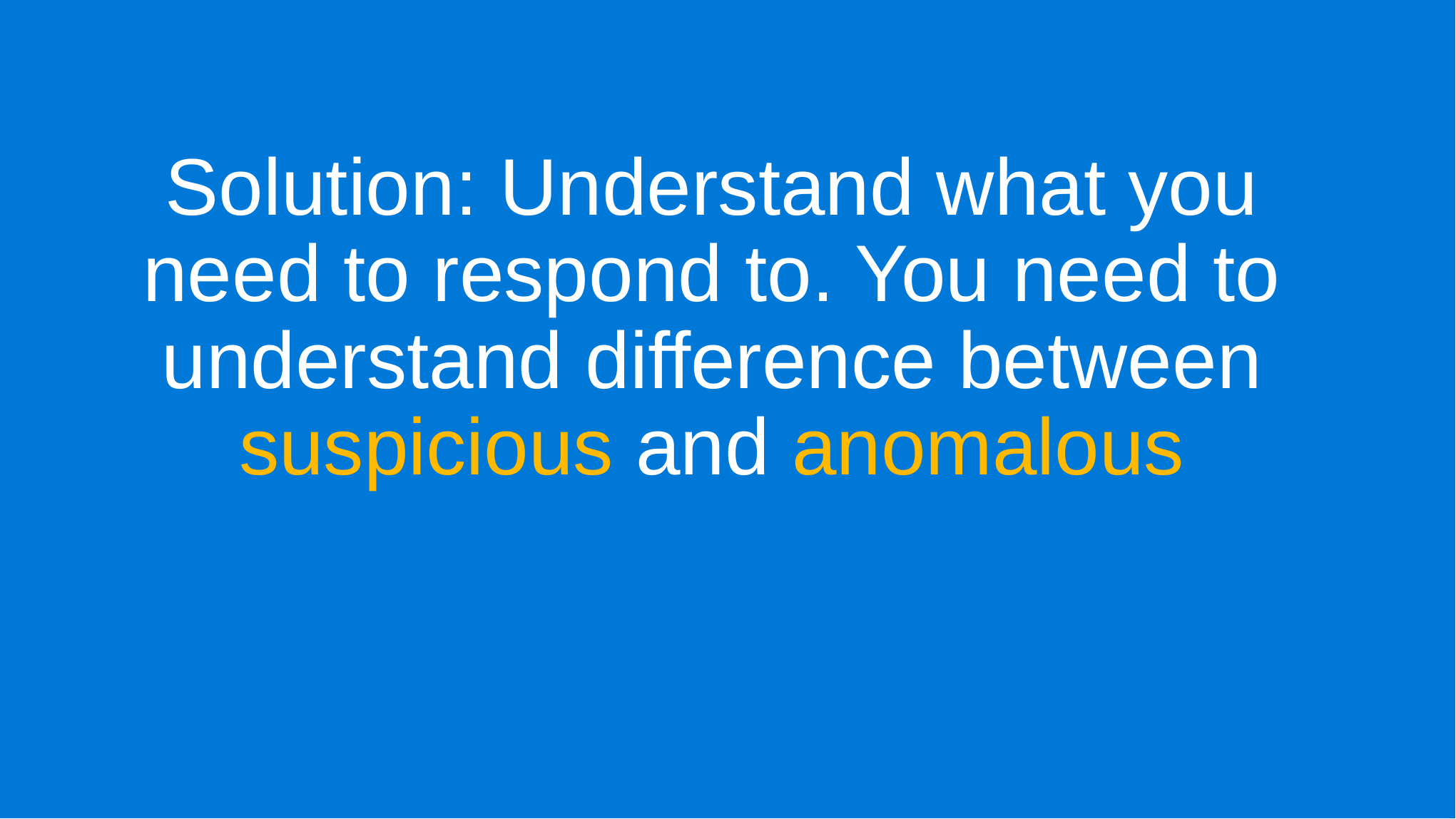

Solution: Understand what you need to respond to. You need to understand difference between suspicious and anomalous